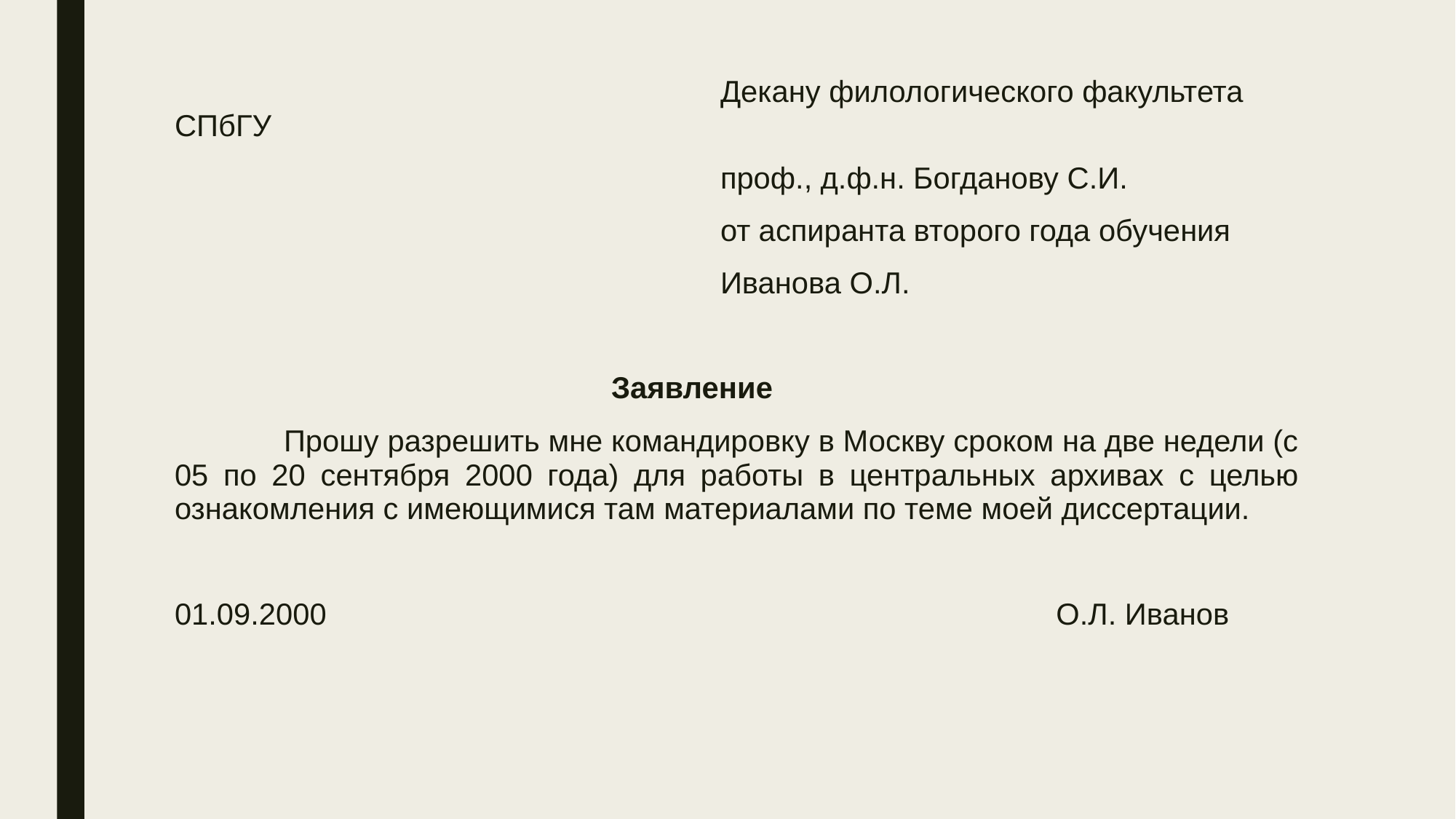

Декану филологического факультета СПбГУ
					проф., д.ф.н. Богданову С.И.
					от аспиранта второго года обучения
					Иванова О.Л.

				Заявление
	Прошу разрешить мне командировку в Москву сроком на две недели (с 05 по 20 сентября 2000 года) для работы в центральных архивах с целью ознакомления с имеющимися там материалами по теме моей диссертации.

01.09.2000							 О.Л. Иванов